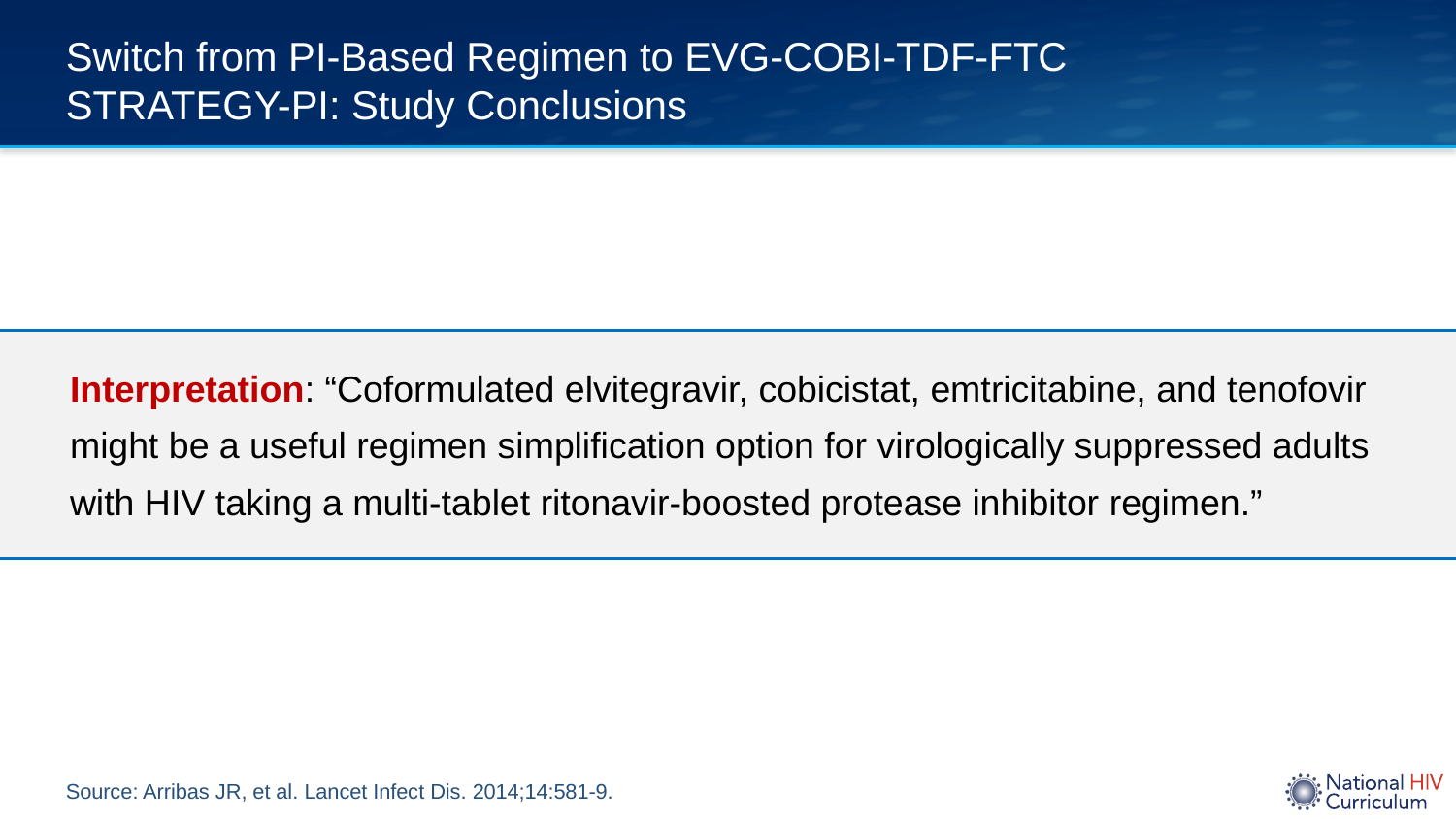

# Switch from PI-Based Regimen to EVG-COBI-TDF-FTC STRATEGY-PI: Study Conclusions
Interpretation: “Coformulated elvitegravir, cobicistat, emtricitabine, and tenofovir might be a useful regimen simplification option for virologically suppressed adults with HIV taking a multi-tablet ritonavir-boosted protease inhibitor regimen.”
Source: Arribas JR, et al. Lancet Infect Dis. 2014;14:581-9.